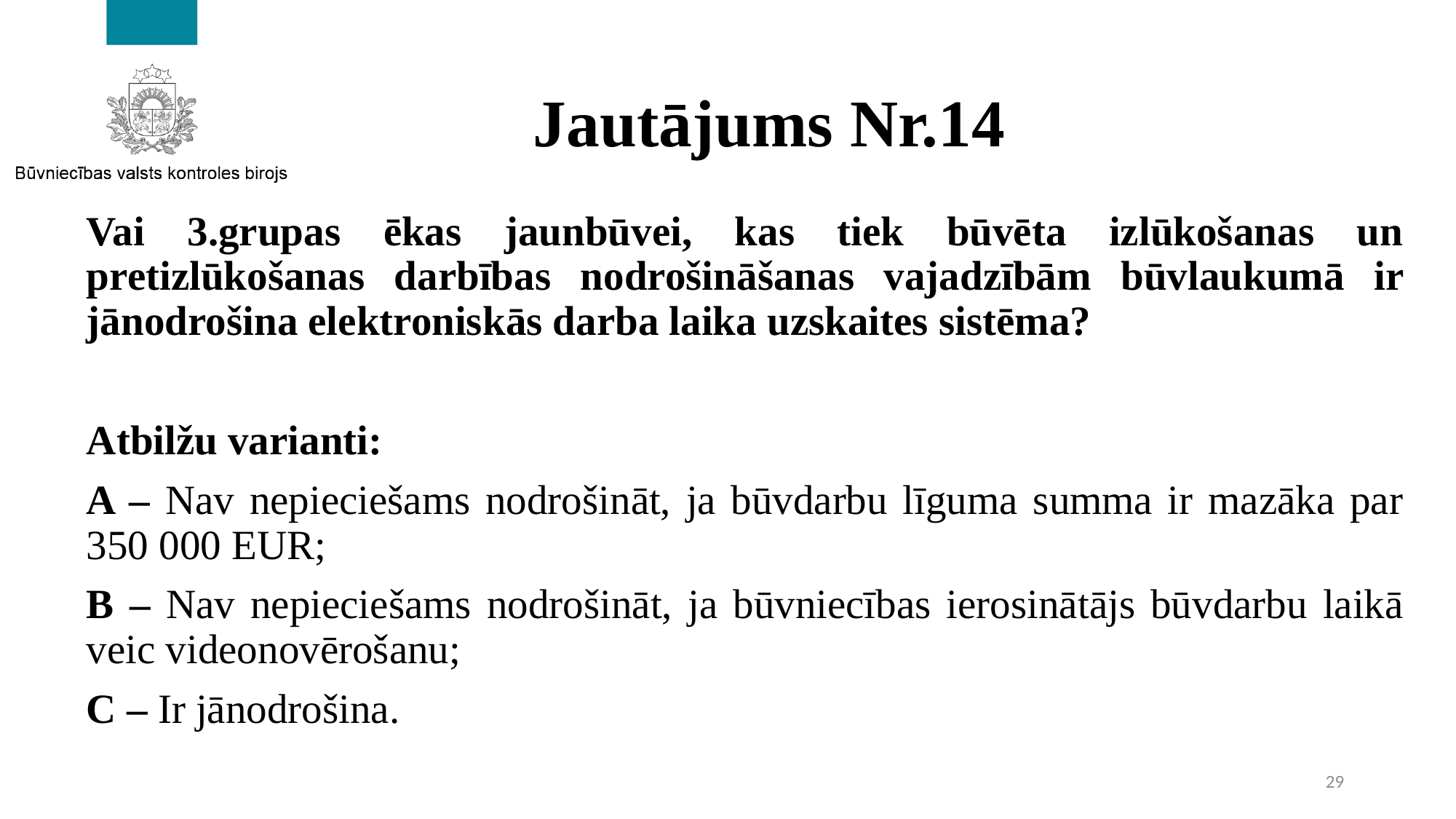

# Jautājums Nr.14
Vai 3.grupas ēkas jaunbūvei, kas tiek būvēta izlūkošanas un pretizlūkošanas darbības nodrošināšanas vajadzībām būvlaukumā ir jānodrošina elektroniskās darba laika uzskaites sistēma?

Atbilžu varianti:
A – Nav nepieciešams nodrošināt, ja būvdarbu līguma summa ir mazāka par 350 000 EUR;
B – Nav nepieciešams nodrošināt, ja būvniecības ierosinātājs būvdarbu laikā veic videonovērošanu;
C – Ir jānodrošina.